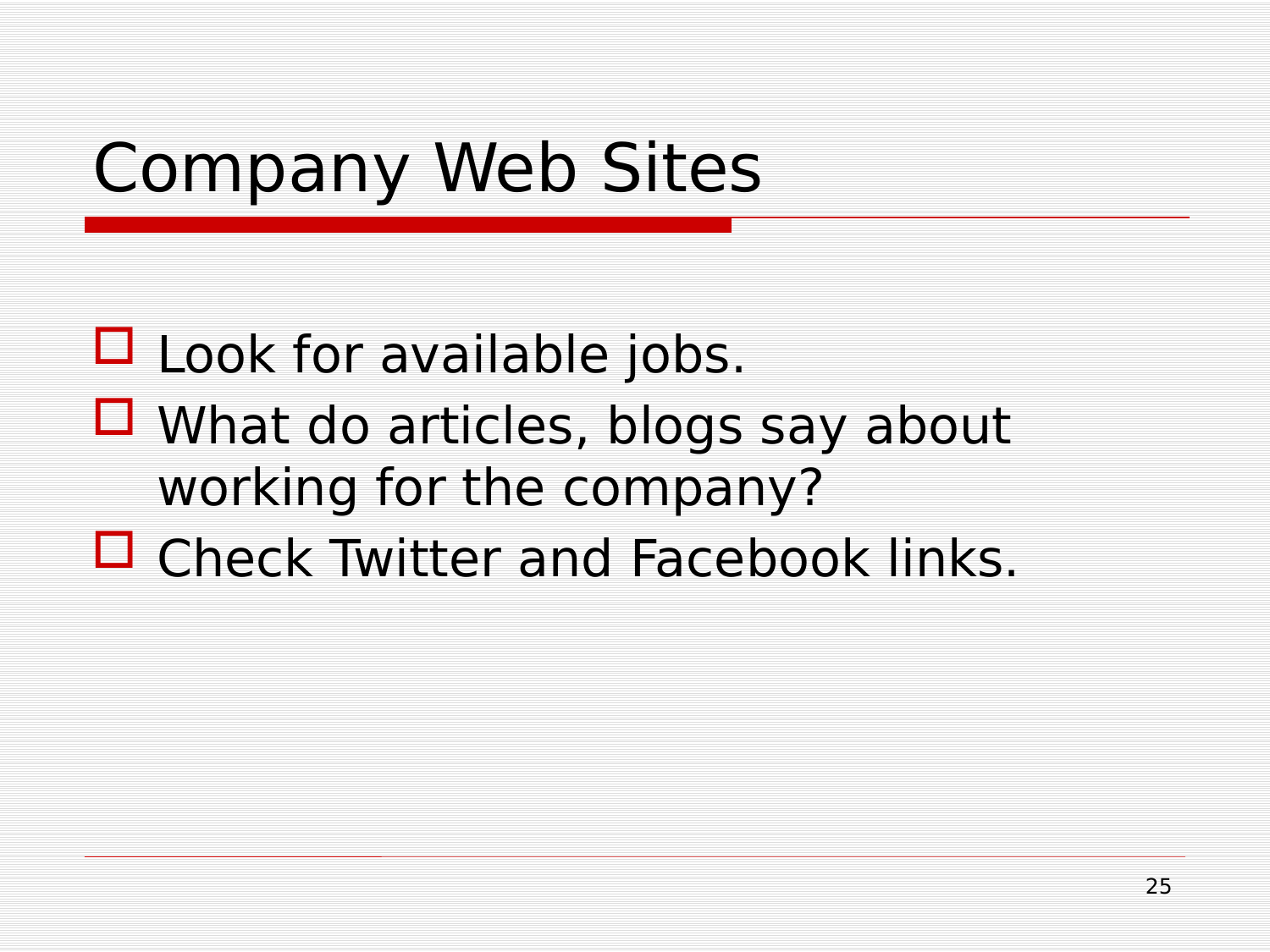

# Company Web Sites

Look for available jobs.
What do articles, blogs say about working for the company?
Check Twitter and Facebook links.

25